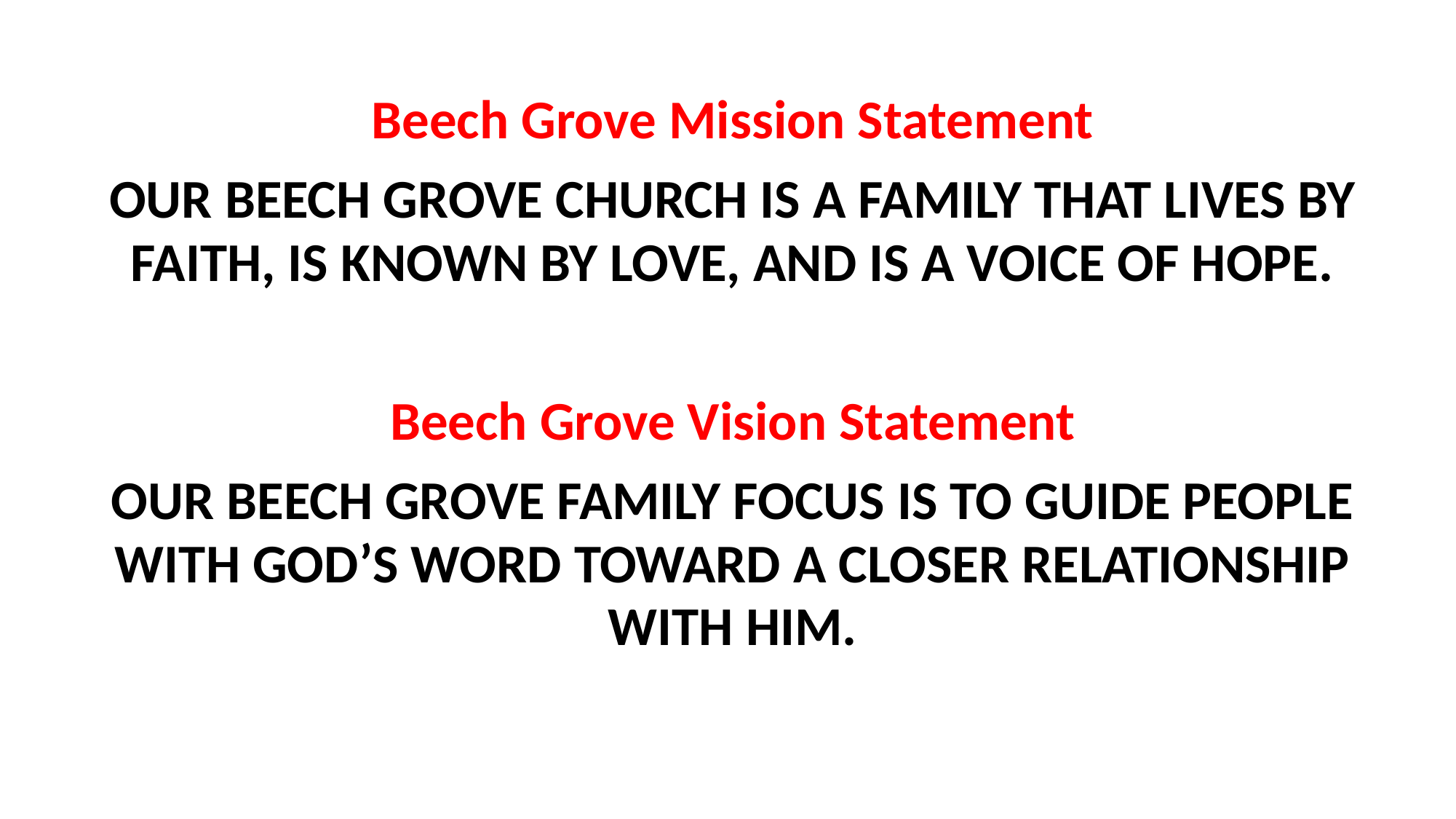

| Beech Grove Mission Statement OUR BEECH GROVE CHURCH IS A FAMILY THAT LIVES BY FAITH, IS KNOWN BY LOVE, AND IS A VOICE OF HOPE. Beech Grove Vision Statement OUR BEECH GROVE FAMILY FOCUS IS TO GUIDE PEOPLE WITH GOD’S WORD TOWARD A CLOSER RELATIONSHIP WITH HIM. |
| --- |